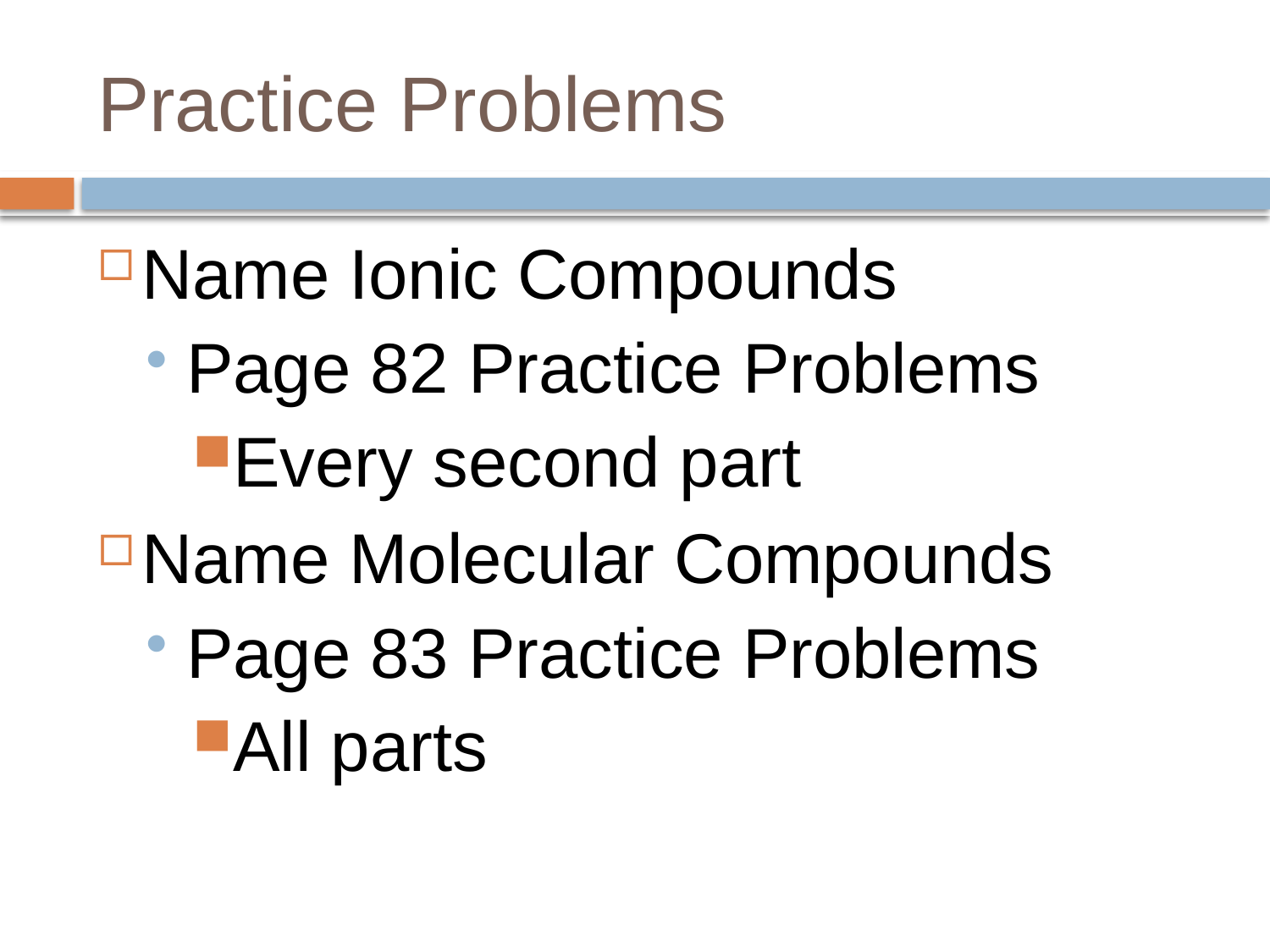

# Practice Problems
Name Ionic Compounds
Page 82 Practice Problems
Every second part
Name Molecular Compounds
Page 83 Practice Problems
All parts